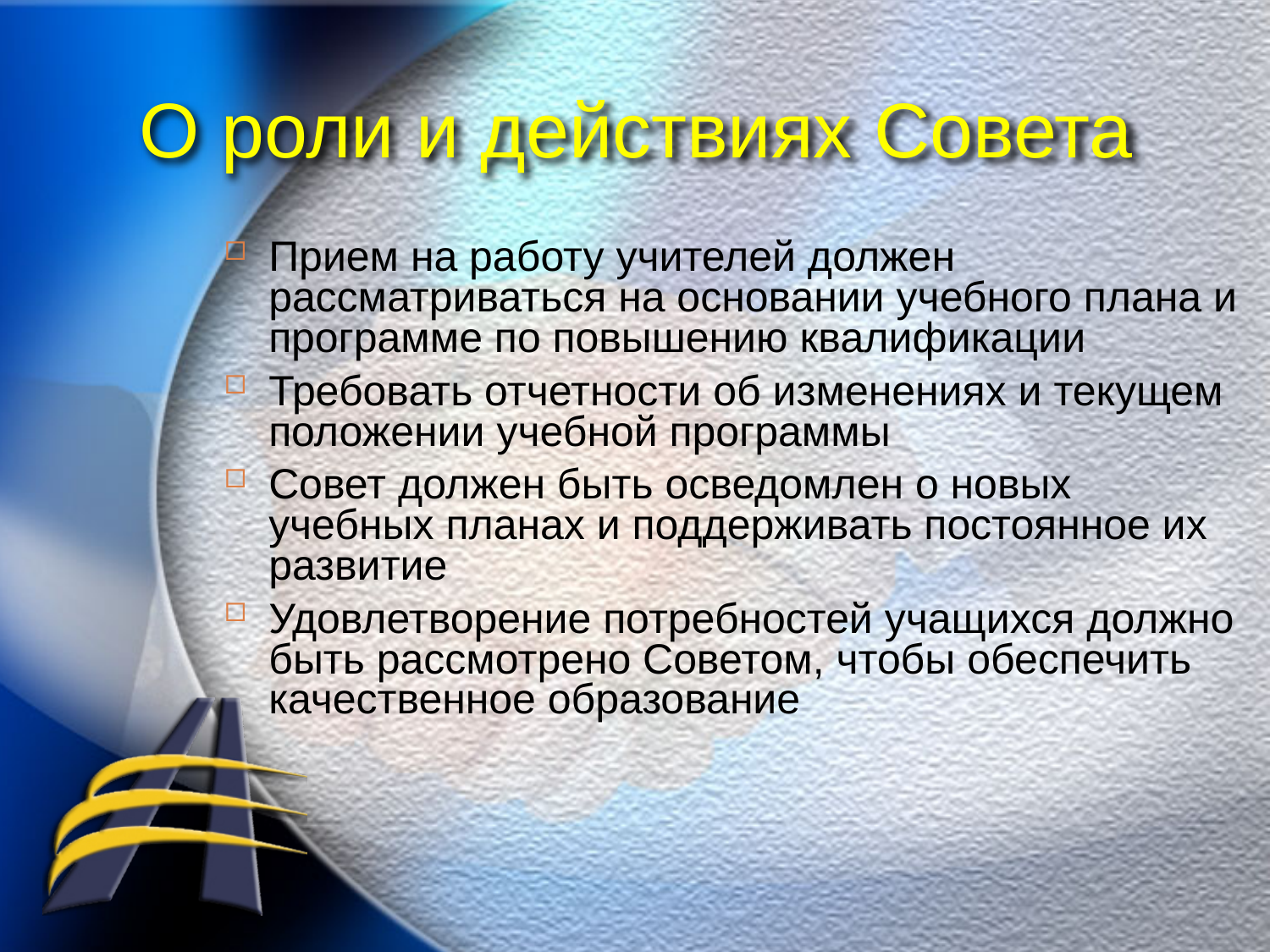

# О роли и действиях Совета
Прием на работу учителей должен рассматриваться на основании учебного плана и программе по повышению квалификации
Требовать отчетности об изменениях и текущем положении учебной программы
Совет должен быть осведомлен о новых учебных планах и поддерживать постоянное их развитие
Удовлетворение потребностей учащихся должно быть рассмотрено Советом, чтобы обеспечить качественное образование